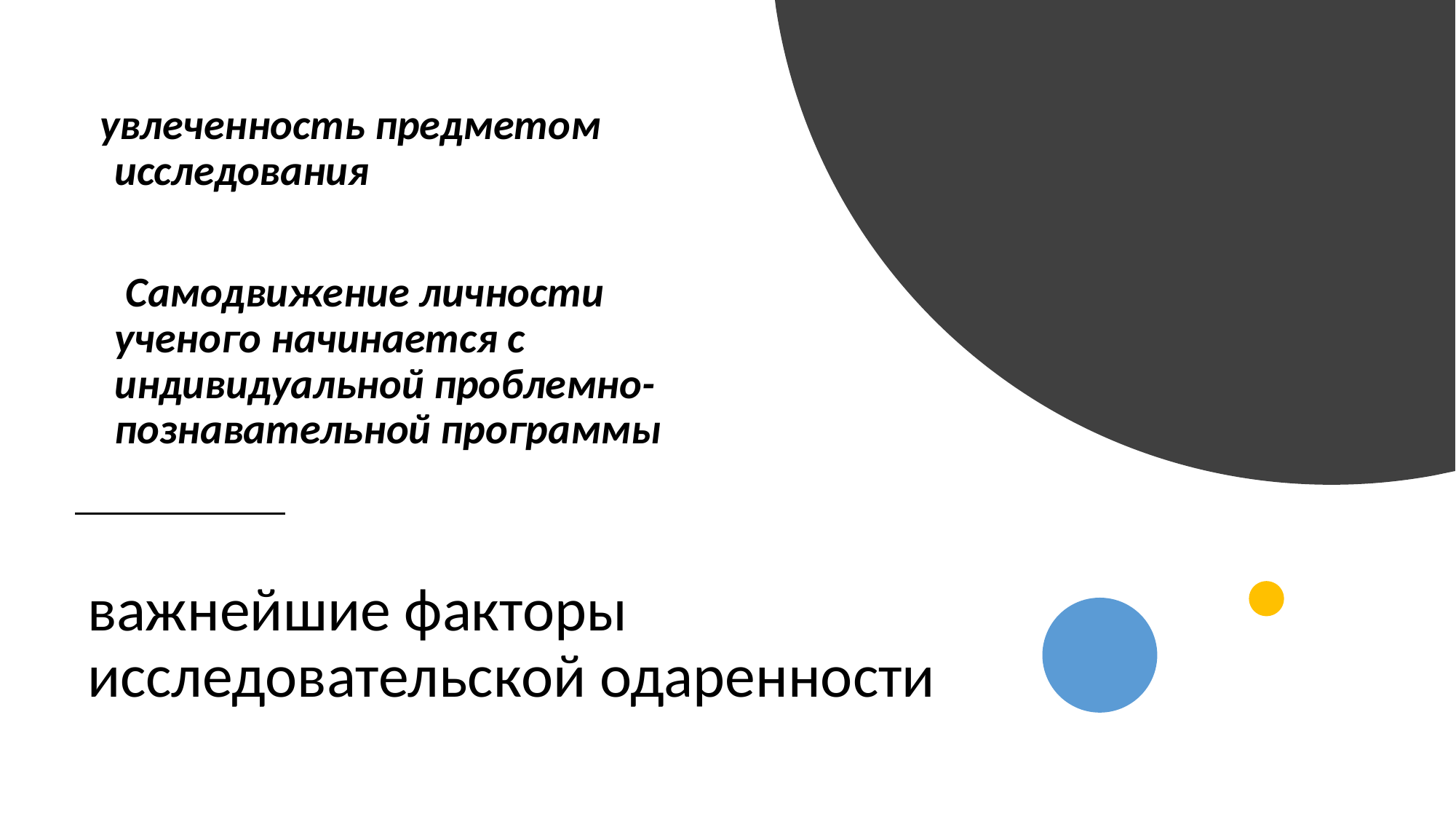

увлеченность предметом исследования

    Самодвижение личности ученого начинается с индивидуальной проблемно-познавательной программы
# важнейшие факторы исследовательской одаренности